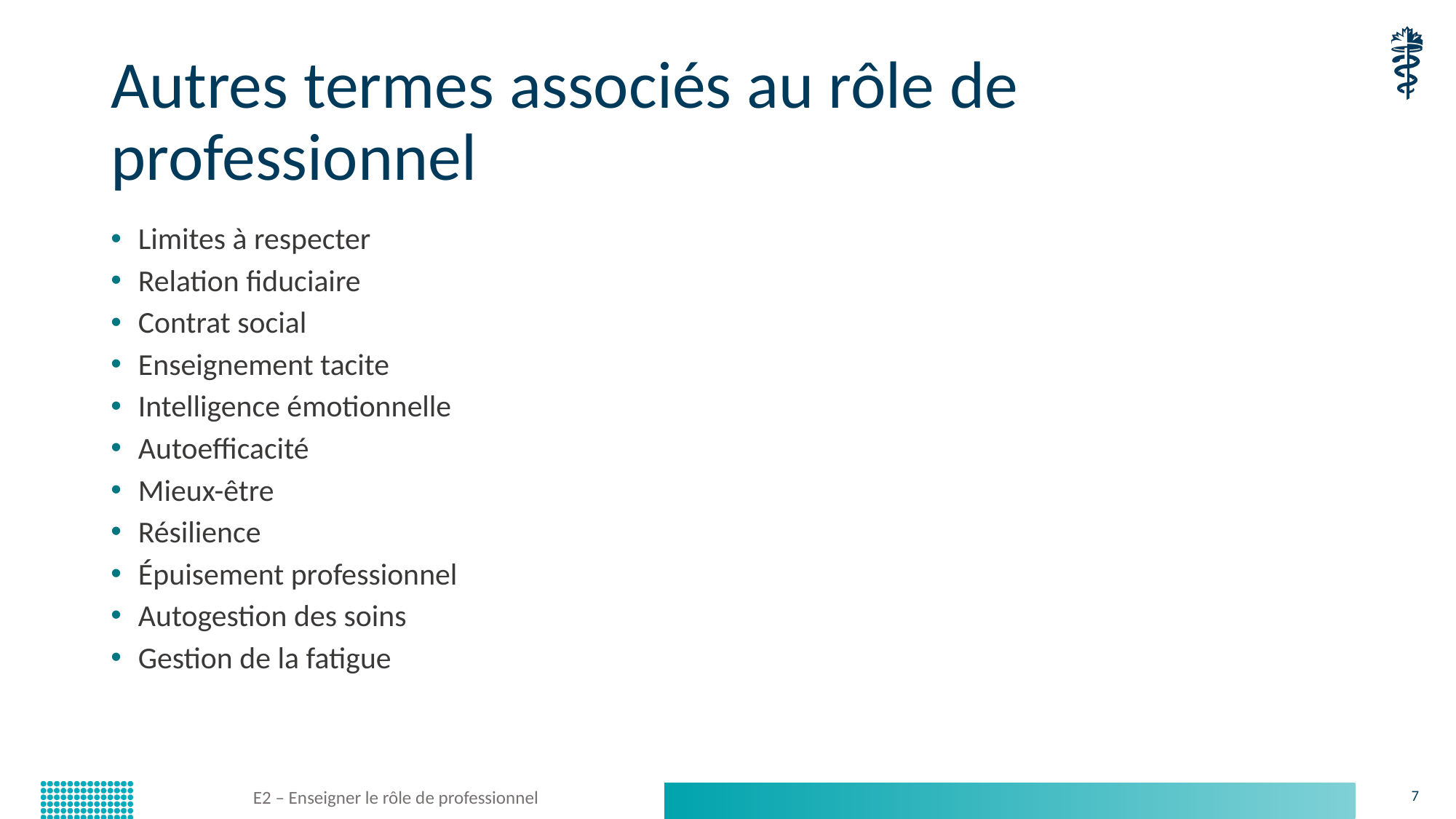

# Autres termes associés au rôle de professionnel
Limites à respecter
Relation fiduciaire
Contrat social
Enseignement tacite
Intelligence émotionnelle
Autoefficacité
Mieux-être
Résilience
Épuisement professionnel
Autogestion des soins
Gestion de la fatigue
E2 – Enseigner le rôle de professionnel
7